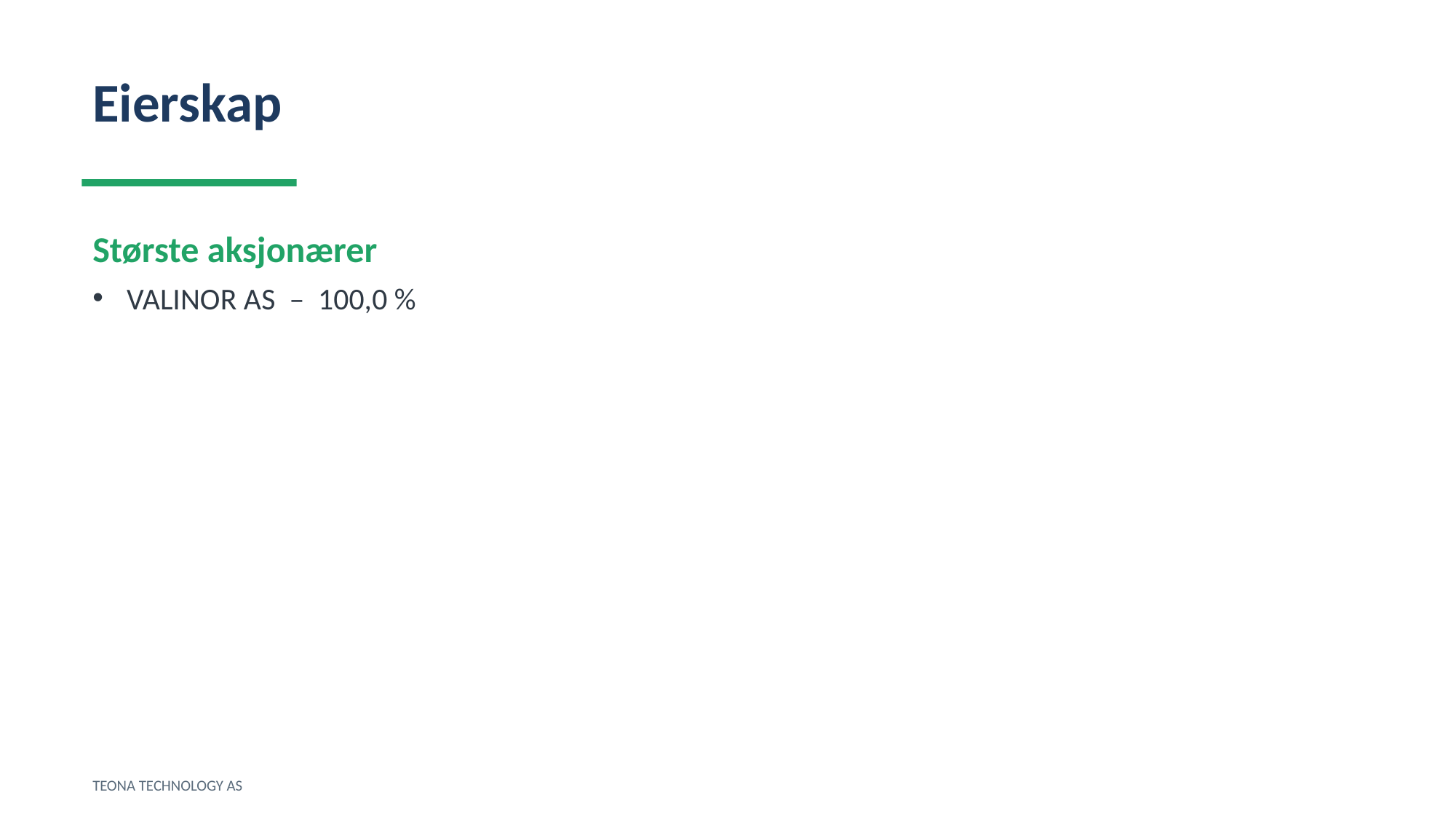

Eierskap

Største aksjonærer
VALINOR AS  –  100,0 %
TEONA TECHNOLOGY AS